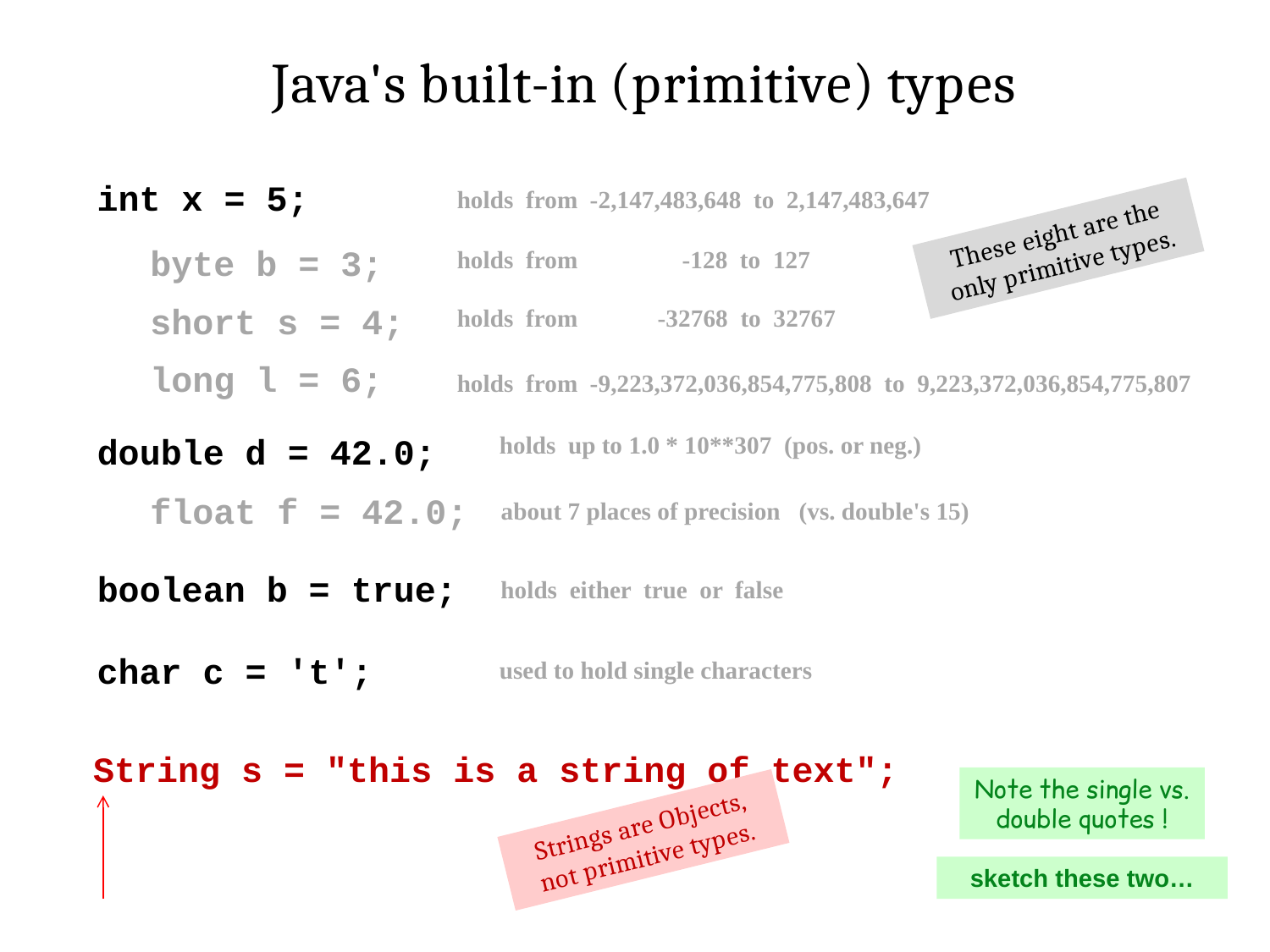

Java's built-in (primitive) types
int x = 5;
holds  from  -2,147,483,648  to  2,147,483,647
These eight are the only primitive types.
byte b = 3;
holds  from                 -128  to  127
short s = 4;
holds  from             -32768  to  32767
long l = 6;
holds  from  -9,223,372,036,854,775,808  to  9,223,372,036,854,775,807
double d = 42.0;
holds  up to 1.0 * 10**307  (pos. or neg.)
float f = 42.0;
about 7 places of precision   (vs. double's 15)
boolean b = true;
holds  either  true  or  false
char c = 't';
used to hold single characters
String s = "this is a string of text";
Note the single vs. double quotes !
Strings are Objects, not primitive types.
sketch these two…